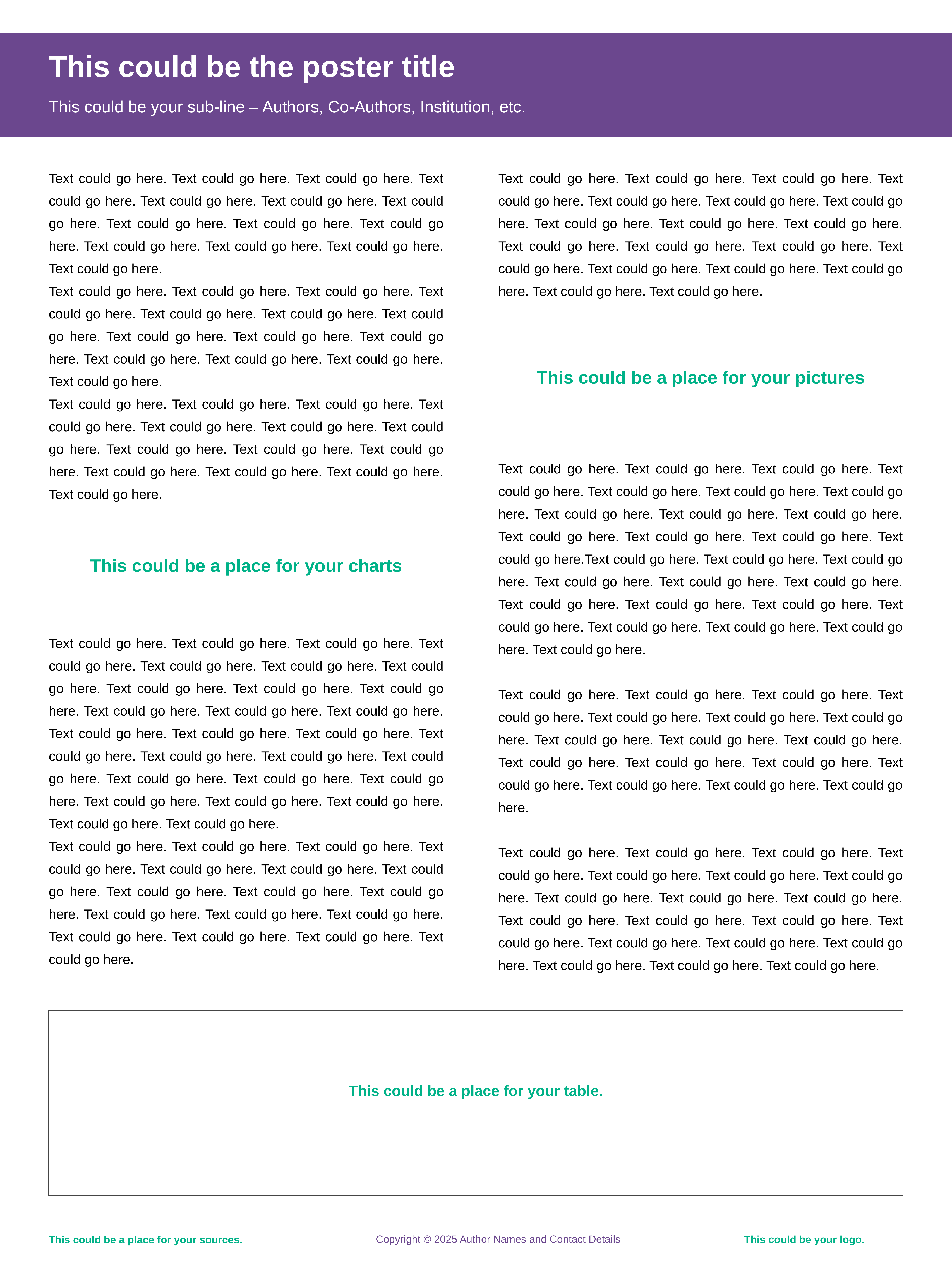

This could be the poster title
This could be your sub-line – Authors, Co-Authors, Institution, etc.
Text could go here. Text could go here. Text could go here. Text could go here. Text could go here. Text could go here. Text could go here. Text could go here. Text could go here. Text could go here. Text could go here. Text could go here. Text could go here. Text could go here.
Text could go here. Text could go here. Text could go here. Text could go here. Text could go here. Text could go here. Text could go here. Text could go here. Text could go here. Text could go here. Text could go here. Text could go here. Text could go here. Text could go here.
Text could go here. Text could go here. Text could go here. Text could go here. Text could go here. Text could go here. Text could go here. Text could go here. Text could go here. Text could go here. Text could go here. Text could go here. Text could go here. Text could go here.

Text could go here. Text could go here. Text could go here. Text could go here. Text could go here. Text could go here. Text could go here. Text could go here. Text could go here. Text could go here. Text could go here. Text could go here. Text could go here. Text could go here. Text could go here. Text could go here. Text could go here. Text could go here. Text could go here.
This could be a place for your pictures
Text could go here. Text could go here. Text could go here. Text could go here. Text could go here. Text could go here. Text could go here. Text could go here. Text could go here. Text could go here. Text could go here. Text could go here. Text could go here. Text could go here.Text could go here. Text could go here. Text could go here. Text could go here. Text could go here. Text could go here. Text could go here. Text could go here. Text could go here. Text could go here. Text could go here. Text could go here. Text could go here. Text could go here.

Text could go here. Text could go here. Text could go here. Text could go here. Text could go here. Text could go here. Text could go here. Text could go here. Text could go here. Text could go here. Text could go here. Text could go here. Text could go here. Text could go here. Text could go here. Text could go here. Text could go here.

Text could go here. Text could go here. Text could go here. Text could go here. Text could go here. Text could go here. Text could go here. Text could go here. Text could go here. Text could go here. Text could go here. Text could go here. Text could go here. Text could go here. Text could go here. Text could go here. Text could go here. Text could go here. Text could go here. Text could go here.
This could be a place for your charts
Text could go here. Text could go here. Text could go here. Text could go here. Text could go here. Text could go here. Text could go here. Text could go here. Text could go here. Text could go here. Text could go here. Text could go here. Text could go here. Text could go here. Text could go here. Text could go here. Text could go here. Text could go here. Text could go here. Text could go here. Text could go here. Text could go here. Text could go here. Text could go here. Text could go here. Text could go here. Text could go here. Text could go here.
Text could go here. Text could go here. Text could go here. Text could go here. Text could go here. Text could go here. Text could go here. Text could go here. Text could go here. Text could go here. Text could go here. Text could go here. Text could go here. Text could go here. Text could go here. Text could go here. Text could go here.

This could be a place for your table.
This could be your logo.
This could be a place for your sources.
Copyright © 2025 Author Names and Contact Details